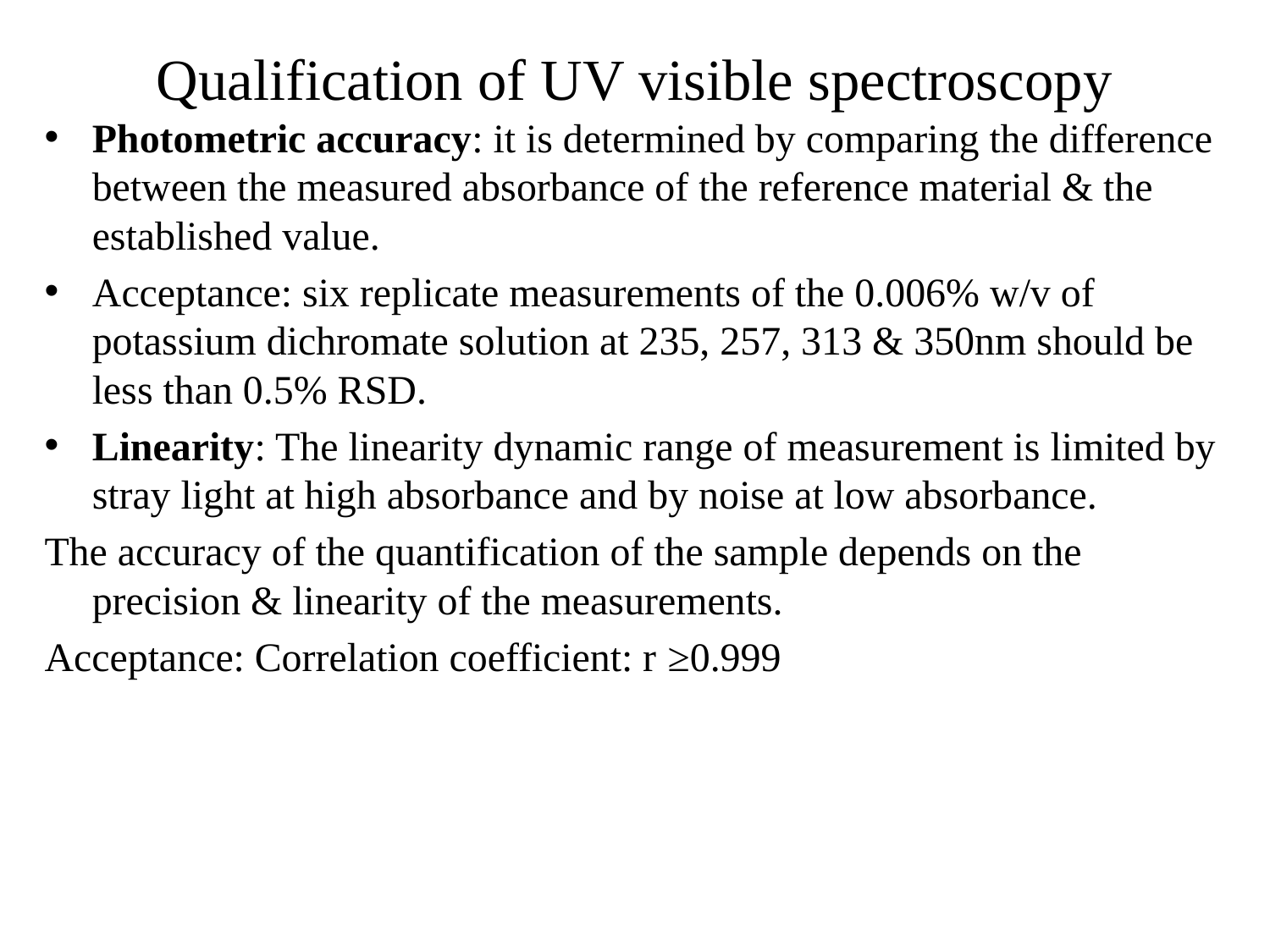

# Qualification of UV visible spectroscopy
Photometric accuracy: it is determined by comparing the difference between the measured absorbance of the reference material & the established value.
Acceptance: six replicate measurements of the 0.006% w/v of potassium dichromate solution at 235, 257, 313 & 350nm should be less than 0.5% RSD.
Linearity: The linearity dynamic range of measurement is limited by stray light at high absorbance and by noise at low absorbance.
The accuracy of the quantification of the sample depends on the precision & linearity of the measurements.
Acceptance: Correlation coefficient: r ≥0.999